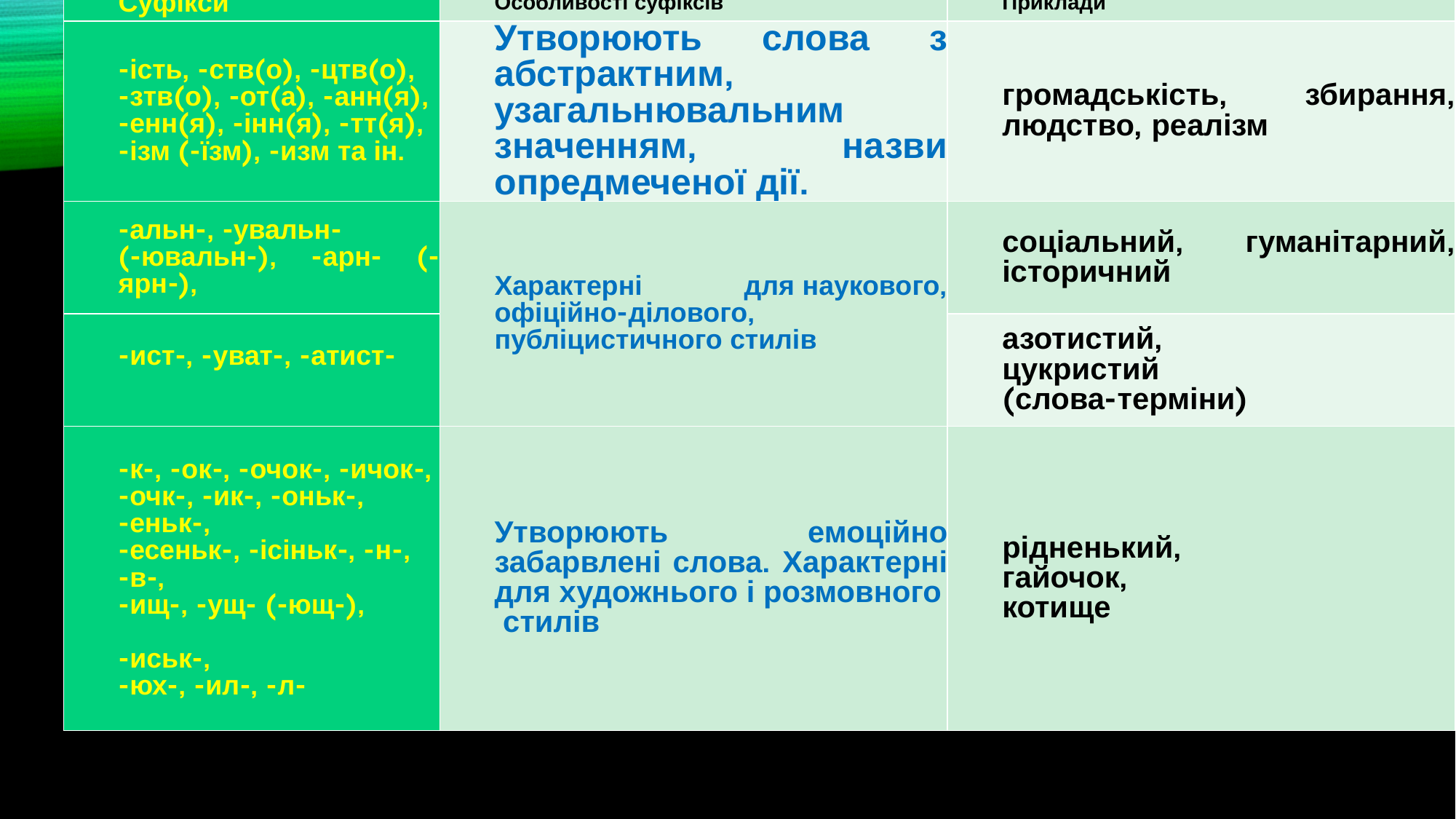

| Стилістичне забарвлення суфіксів |  |  |
| --- | --- | --- |
| Суфікси | Особливості суфіксів | Приклади |
| -ість, -ств(о), -цтв(о), -зтв(о), -от(а), -анн(я), -енн(я), -інн(я), -тт(я), -ізм (-їзм), -изм та ін. | Утворюють слова з абстрактним, узагальнювальним значенням, назви опредмеченої дії. | громадськість, збирання, людство, реалізм |
| -альн-, -увальн- (-ювальн-), -арн- (-ярн-), | Характерні для наукового, офіційно-ділового, публіцистичного стилів | соціальний, гуманітарний, історичний |
| -ист-, -уват-, -атист- |  | азотистий, цукристий (слова-терміни) |
| -к-, -ок-, -очок-, -ичок-, -очк-, -ик-, -оньк-, -еньк-, -есеньк-, -ісіньк-, -н-, -в-, -ищ-, -ущ- (-ющ-), -иськ-, -юх-, -ил-, -л- | Утворюють емоційно забарвлені слова. Характерні для художнього і розмовного стилів | рідненький, гайочок, котище |